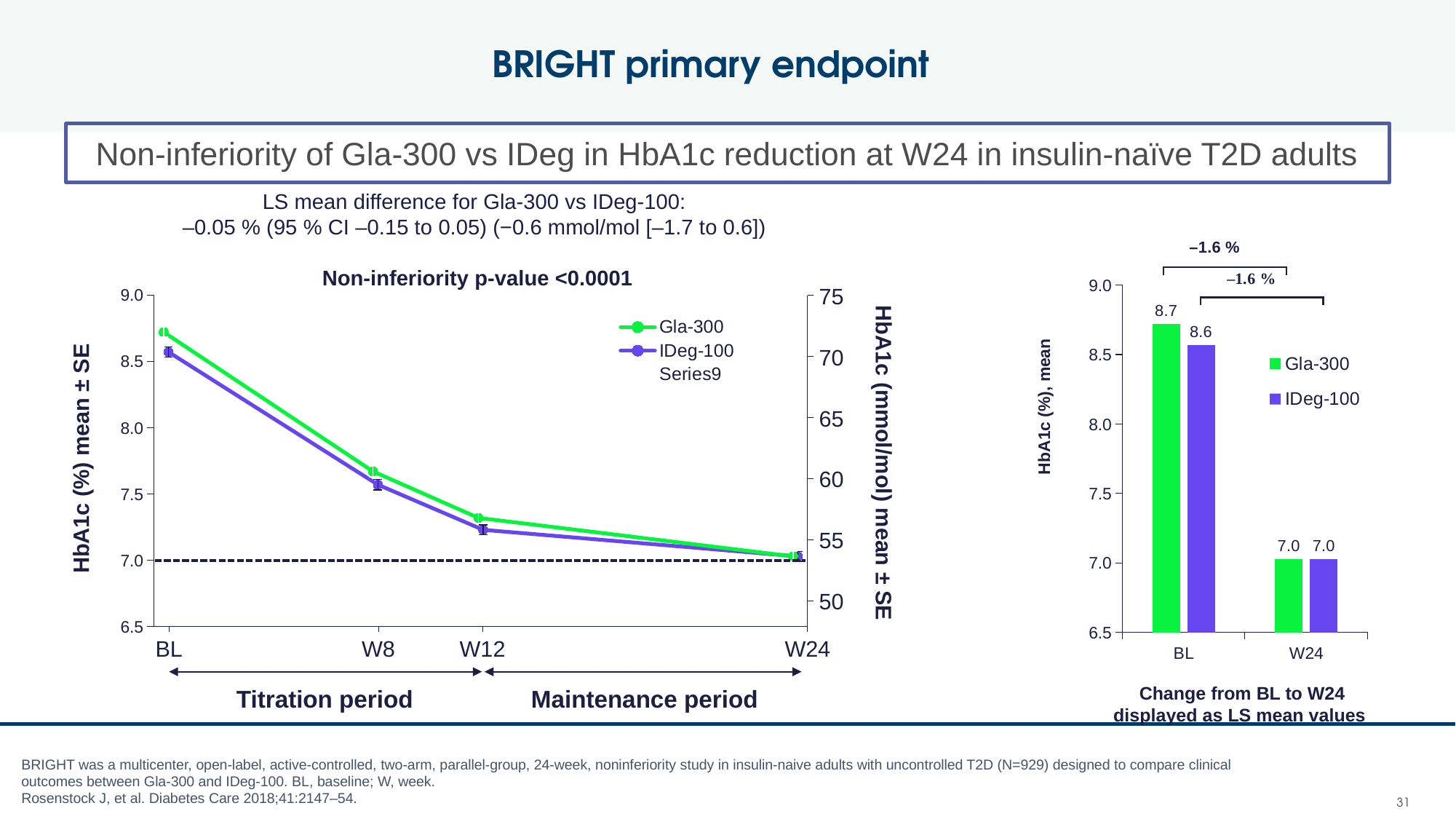

BRIGHT primary endpoint
Non-inferiority of Gla-300 vs IDeg in HbA1c reduction at W24 in insulin-naïve T2D adults

### Chart

| Category | Gla-300 | IDeg-100 |
|---|---|---|
| BL | 8.72 | 8.57 |
| W24 | 7.03 | 7.03 |
LS mean difference for Gla-300 vs IDeg-100:
–0.05 % (95 % CI –0.15 to 0.05) (−0.6 mmol/mol [–1.7 to 0.6])
Non-inferiority p-value <0.0001

### Chart

| Category | Gla-300 | IDeg-100 |  |
|---|---|---|---|
75
70
65
HbA1c (%) mean ± SE
HbA1c (mmol/mol) mean ± SE
60
55
50
W24
W8
W12
BL
Change from BL to W24 displayed as LS mean values
Titration period
Maintenance period
BRIGHT was a multicenter, open-label, active-controlled, two-arm, parallel-group, 24-week, noninferiority study in insulin-naive adults with uncontrolled T2D (N=929) designed to compare clinical outcomes between Gla-300 and IDeg-100. BL, baseline; W, week.
Rosenstock J, et al. Diabetes Care 2018;41:2147–54.